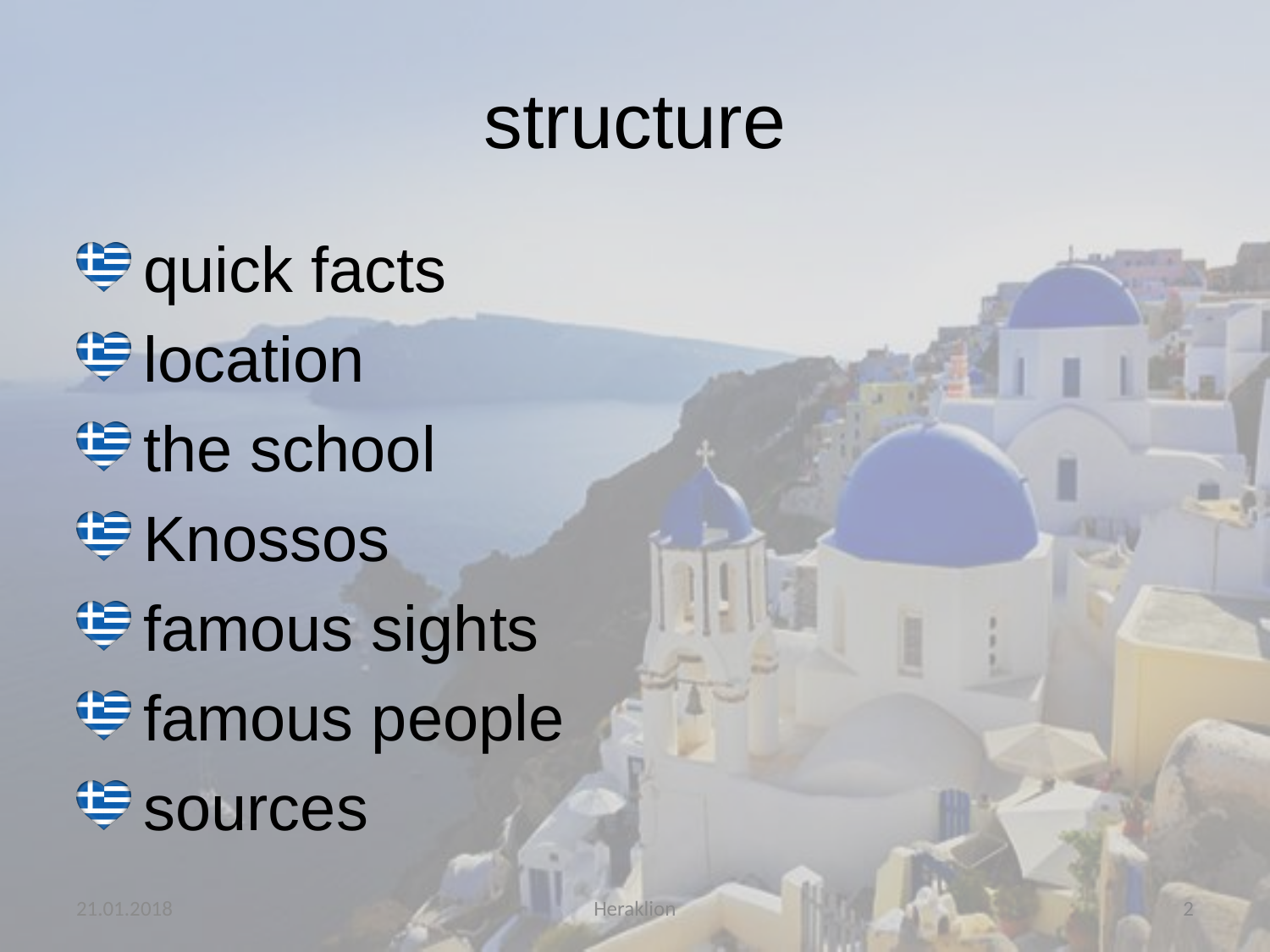

# structure
 quick facts
 location
 the school
 Knossos
 famous sights
 famous people
 sources

21.01.2018
Heraklion
2